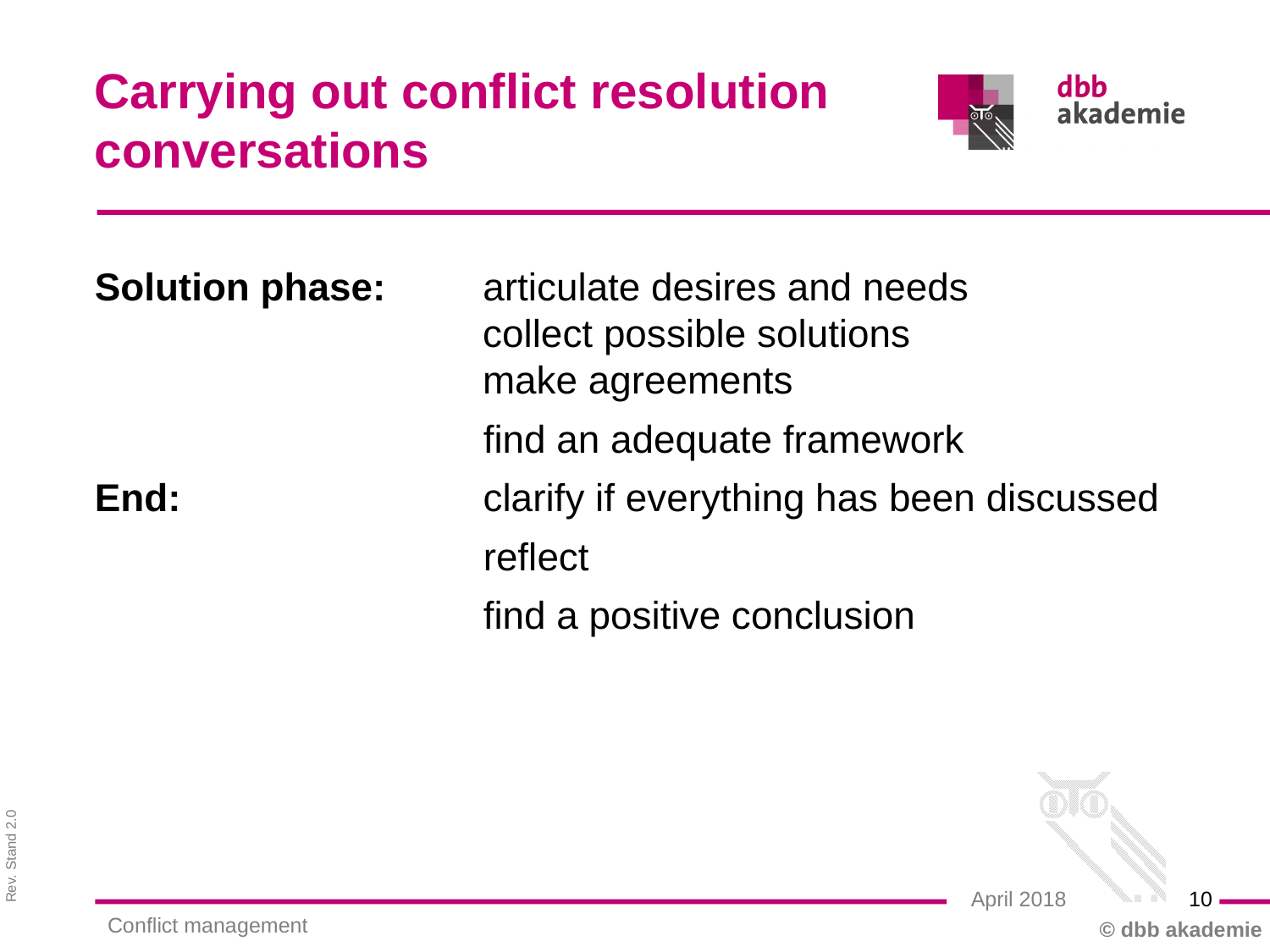

Carrying out conflict resolution conversations
Solution phase:         articulate desires and needs
                                    collect possible solutions
                                    make agreements
                                    find an adequate framework
End:                            clarify if everything has been discussed
                                    reflect
                                    find a positive conclusion

10
April 2018
Conflict management